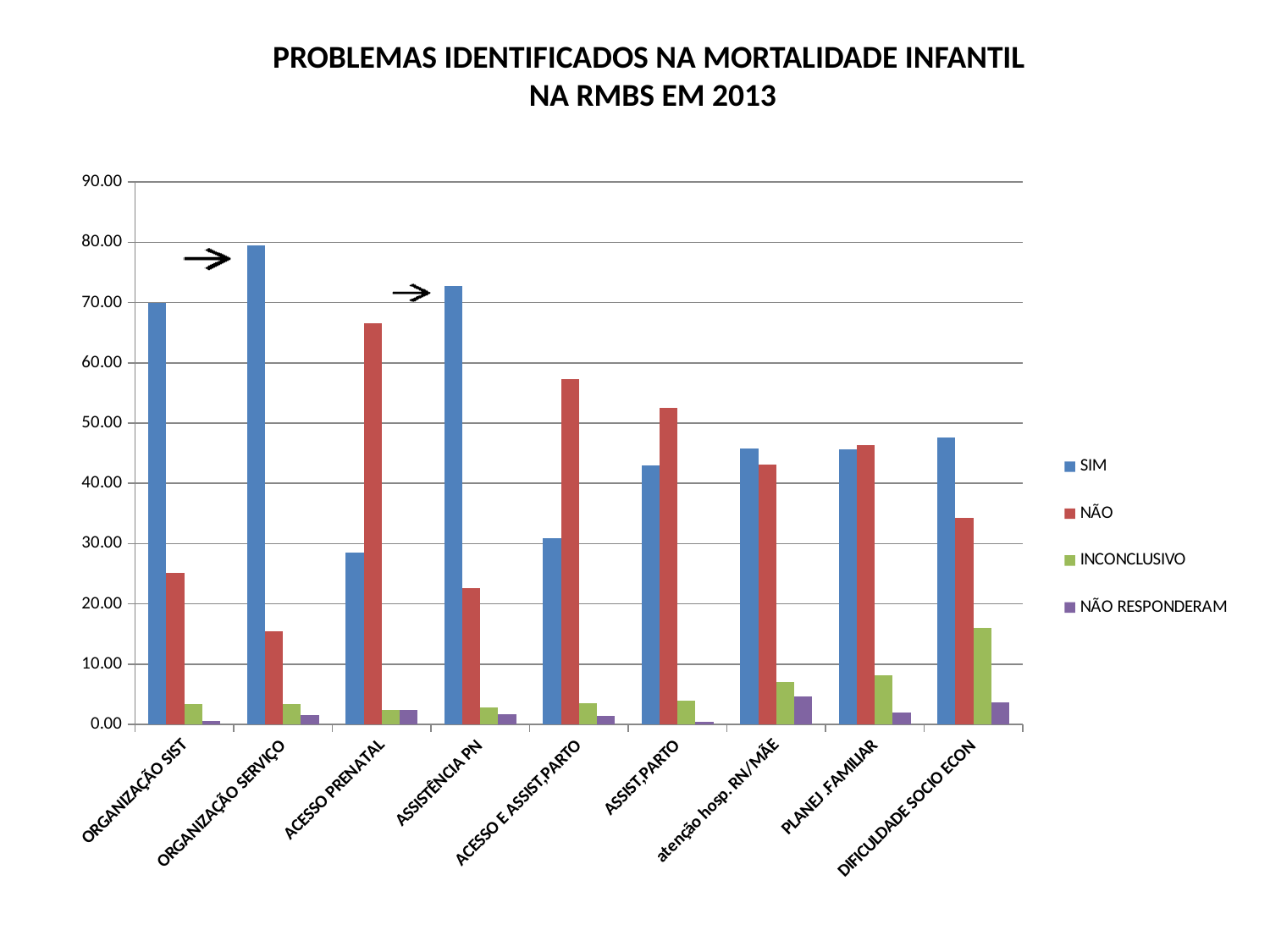

PROBLEMAS IDENTIFICADOS NA MORTALIDADE INFANTIL
 NA RMBS EM 2013

### Chart

| Category |  |  |  |  |
|---|---|---|---|---|
| ORGANIZAÇÃO SIST | 69.88 | 25.1 | 3.3699999999999997 | 0.5 |
| ORGANIZAÇÃO SERVIÇO | 79.55 | 15.39 | 3.42 | 1.56 |
| ACESSO PRENATAL | 28.58 | 66.58 | 2.38 | 2.42 |
| ASSISTÊNCIA PN | 72.79 | 22.65000000000003 | 2.82 | 1.7 |
| ACESSO E ASSIST,PARTO | 30.87 | 57.35 | 3.54 | 1.43 |
| ASSIST,PARTO | 42.99 | 52.53 | 4.0 | 0.46 |
| atenção hosp. RN/MÃE | 45.79000000000001 | 43.06 | 7.09 | 4.59 |
| PLANEJ .FAMILIAR | 45.62000000000001 | 46.3 | 8.21 | 2.02 |
| DIFICULDADE SOCIO ECON | 47.64 | 34.33 | 15.98 | 3.71 |